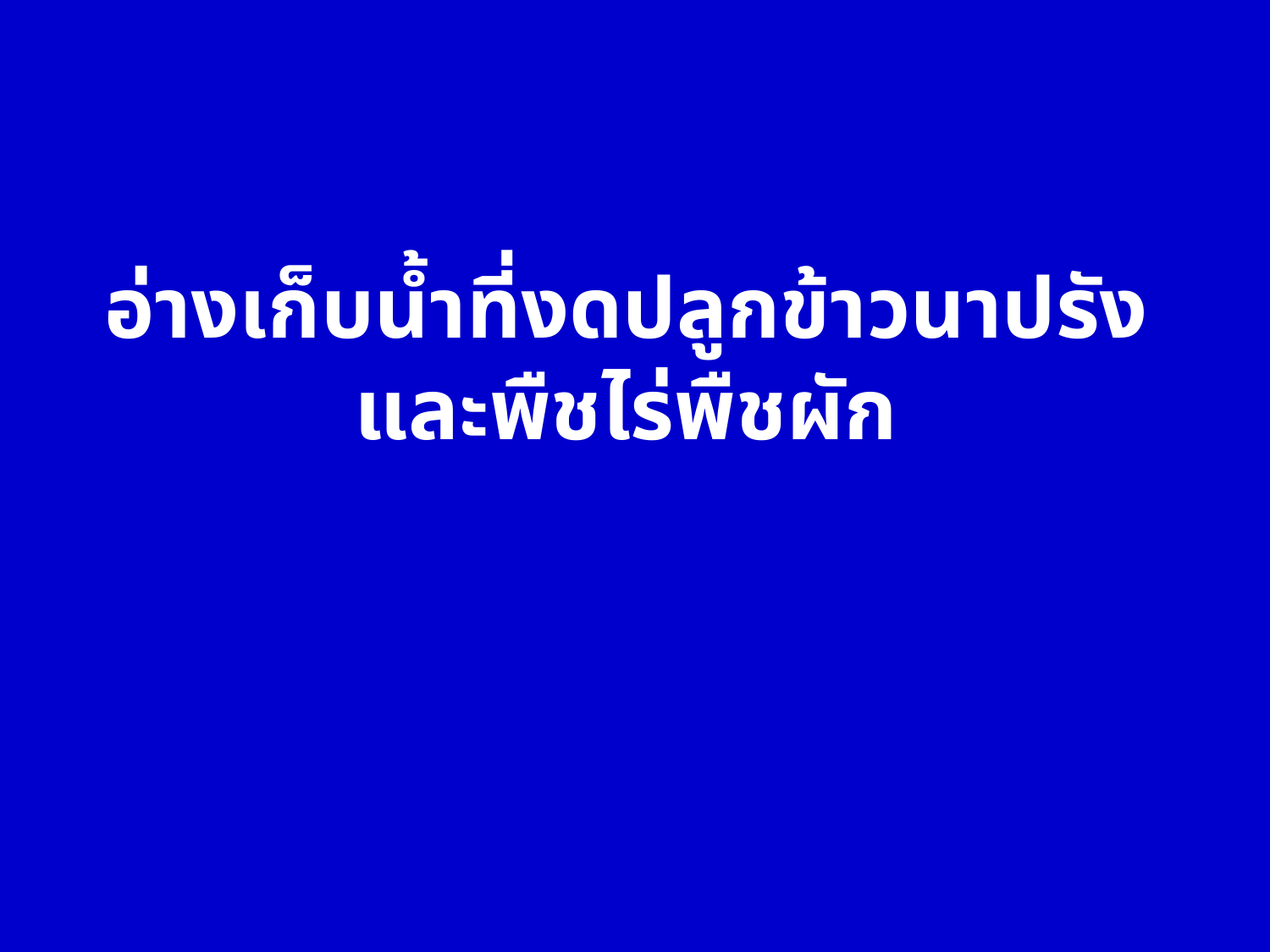

# อ่างเก็บน้ำที่งดปลูกข้าวนาปรังและพืชไร่พืชผัก